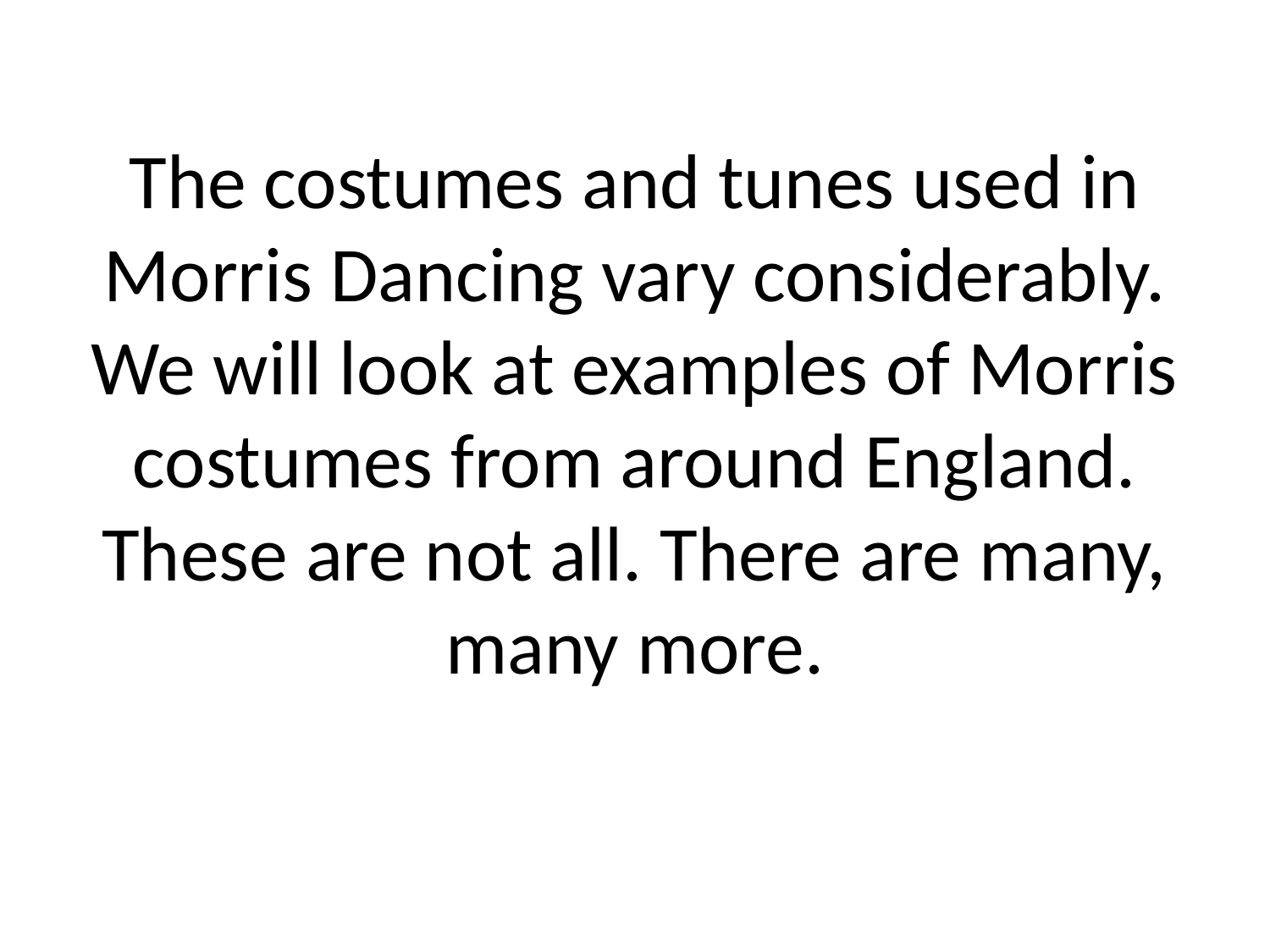

# The costumes and tunes used in Morris Dancing vary considerably. We will look at examples of Morris costumes from around England. These are not all. There are many, many more.